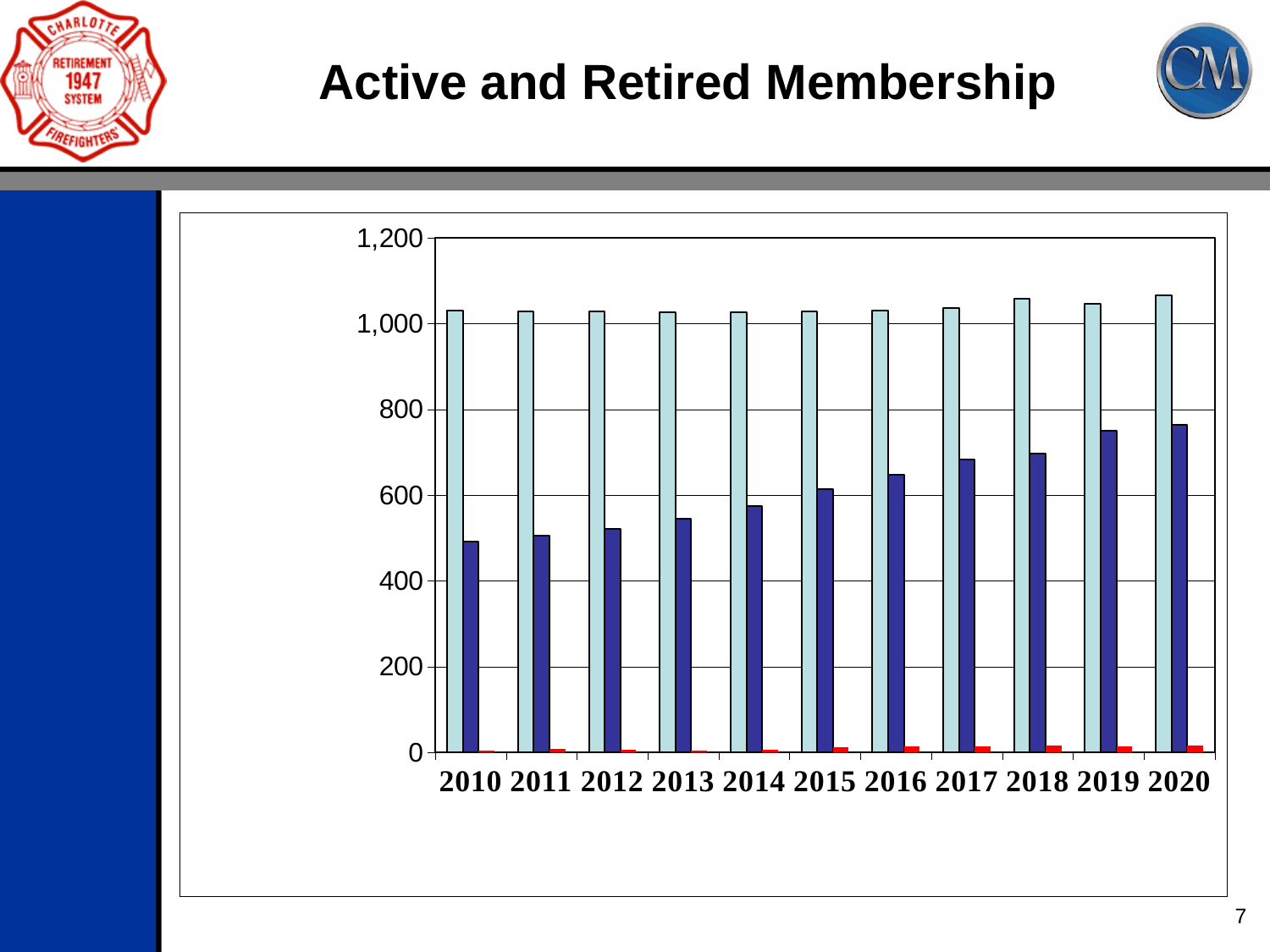

# Active and Retired Membership

### Chart

| Category | Actives | Retirees | Deferred Vested |
|---|---|---|---|
| 2010 | 1031.0 | 492.0 | 5.0 |
| 2011 | 1028.0 | 505.0 | 8.0 |
| 2012 | 1028.0 | 522.0 | 6.0 |
| 2013 | 1026.0 | 546.0 | 5.0 |
| 2014 | 1027.0 | 575.0 | 7.0 |
| 2015 | 1029.0 | 615.0 | 13.0 |
| 2016 | 1030.0 | 647.0 | 14.0 |
| 2017 | 1037.0 | 684.0 | 14.0 |
| 2018 | 1058.0 | 697.0 | 16.0 |
| 2019 | 1047.0 | 750.0 | 15.0 |
| 2020 | 1067.0 | 765.0 | 16.0 |
7